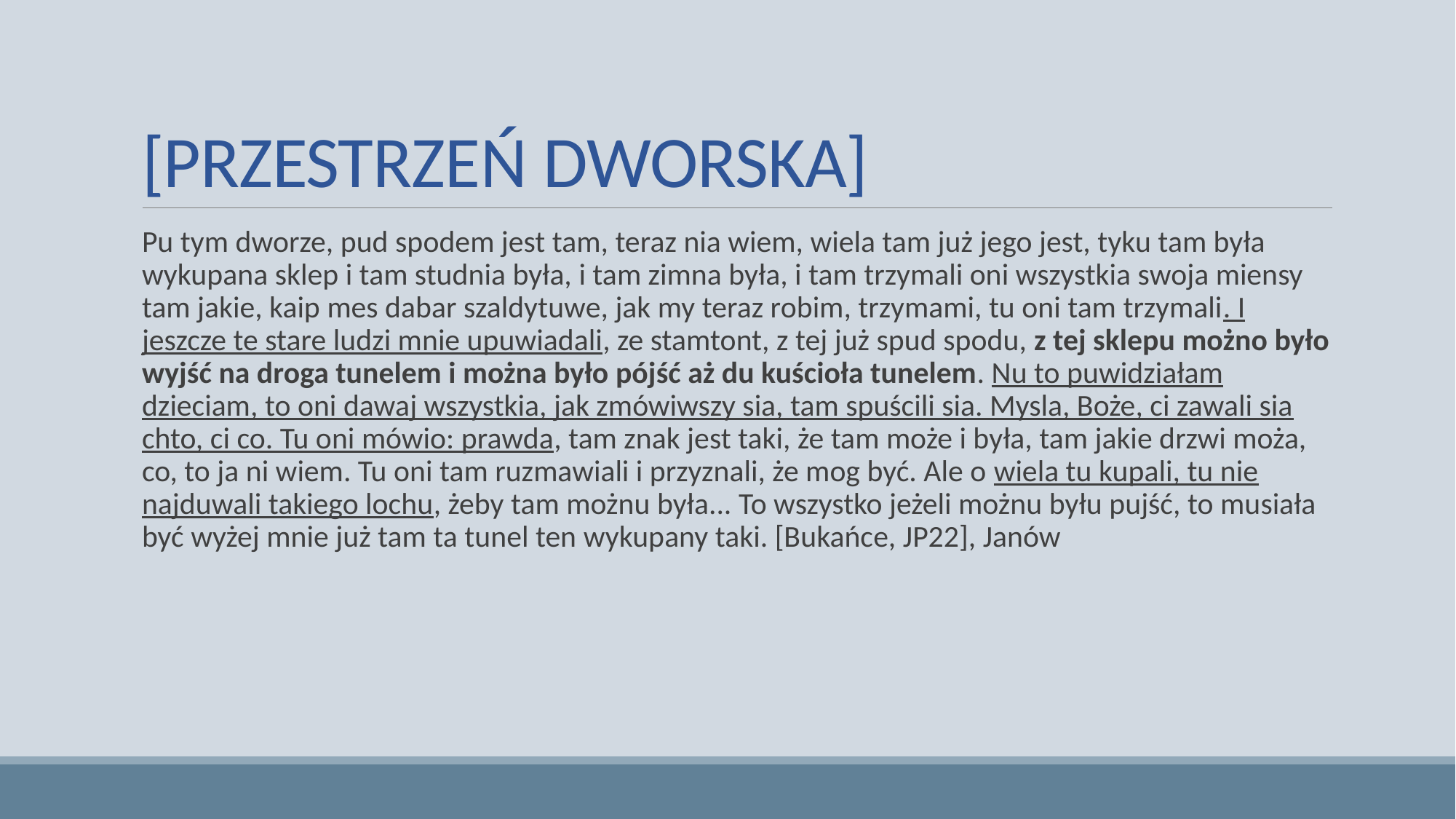

# [PRZESTRZEŃ DWORSKA]
Pu tym dworze, pud spodem jest tam, teraz nia wiem, wiela tam już jego jest, tyku tam była wykupana sklep i tam studnia była, i tam zimna była, i tam trzymali oni wszystkia swoja miensy tam jakie, kaip mes dabar szaldytuwe, jak my teraz robim, trzymami, tu oni tam trzymali. I jeszcze te stare ludzi mnie upuwiadali, ze stamtont, z tej już spud spodu, z tej sklepu możno było wyjść na droga tunelem i można było pójść aż du kuścioła tunelem. Nu to puwidziałam dzieciam, to oni dawaj wszystkia, jak zmówiwszy sia, tam spuścili sia. Mysla, Boże, ci zawali sia chto, ci co. Tu oni mówio: prawda, tam znak jest taki, że tam może i była, tam jakie drzwi moża, co, to ja ni wiem. Tu oni tam ruzmawiali i przyznali, że mog być. Ale o wiela tu kupali, tu nie najduwali takiego lochu, żeby tam możnu była... To wszystko jeżeli możnu byłu pujść, to musiała być wyżej mnie już tam ta tunel ten wykupany taki. [Bukańce, JP22], Janów